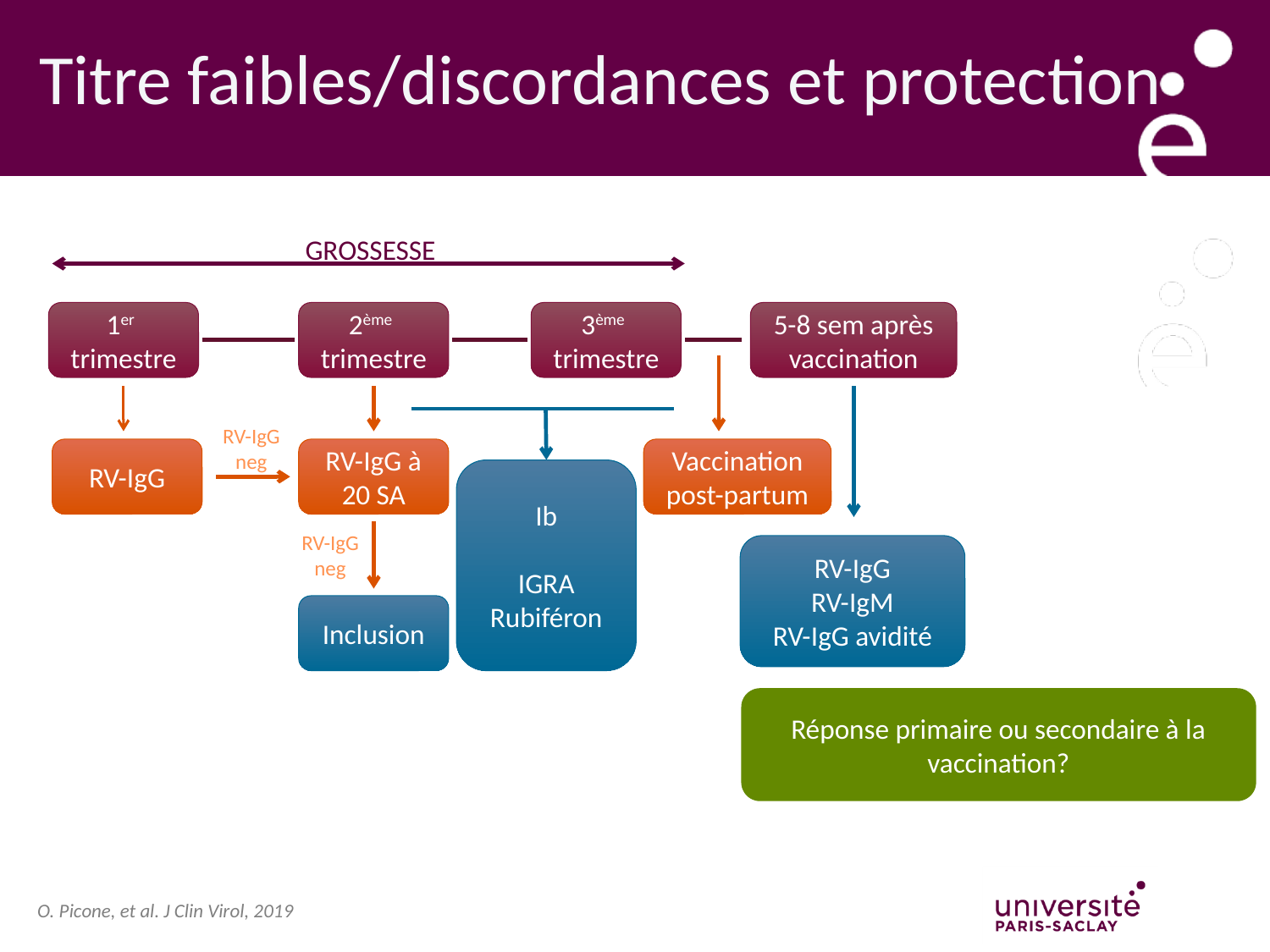

# Titre faibles/discordances et protection
GROSSESSE
1er  trimestre
2ème  trimestre
3ème  trimestre
5-8 sem après vaccination
RV-IgG
neg
RV-IgG
RV-IgG à 20 SA
RV-IgG
neg
Inclusion
Ib

IGRA
Rubiféron
Vaccination
post-partum
RV-IgG
RV-IgM
RV-IgG avidité
Réponse primaire ou secondaire à la vaccination?
O. Picone, et al. J Clin Virol, 2019